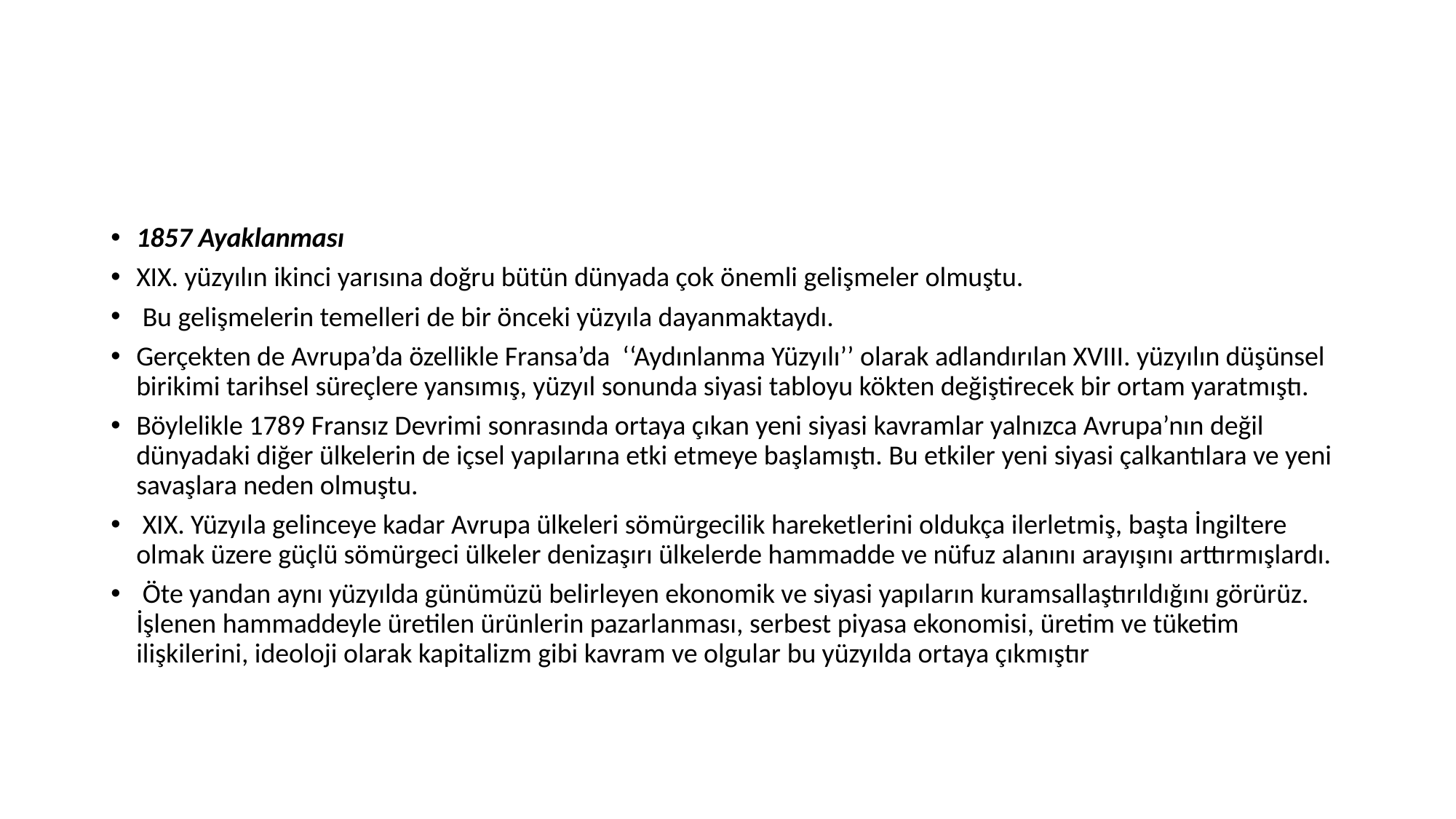

#
1857 Ayaklanması
XIX. yüzyılın ikinci yarısına doğru bütün dünyada çok önemli gelişmeler olmuştu.
 Bu gelişmelerin temelleri de bir önceki yüzyıla dayanmaktaydı.
Gerçekten de Avrupa’da özellikle Fransa’da  ‘‘Aydınlanma Yüzyılı’’ olarak adlandırılan XVIII. yüzyılın düşünsel birikimi tarihsel süreçlere yansımış, yüzyıl sonunda siyasi tabloyu kökten değiştirecek bir ortam yaratmıştı.
Böylelikle 1789 Fransız Devrimi sonrasında ortaya çıkan yeni siyasi kavramlar yalnızca Avrupa’nın değil dünyadaki diğer ülkelerin de içsel yapılarına etki etmeye başlamıştı. Bu etkiler yeni siyasi çalkantılara ve yeni savaşlara neden olmuştu.
 XIX. Yüzyıla gelinceye kadar Avrupa ülkeleri sömürgecilik hareketlerini oldukça ilerletmiş, başta İngiltere olmak üzere güçlü sömürgeci ülkeler denizaşırı ülkelerde hammadde ve nüfuz alanını arayışını arttırmışlardı.
 Öte yandan aynı yüzyılda günümüzü belirleyen ekonomik ve siyasi yapıların kuramsallaştırıldığını görürüz. İşlenen hammaddeyle üretilen ürünlerin pazarlanması, serbest piyasa ekonomisi, üretim ve tüketim ilişkilerini, ideoloji olarak kapitalizm gibi kavram ve olgular bu yüzyılda ortaya çıkmıştır